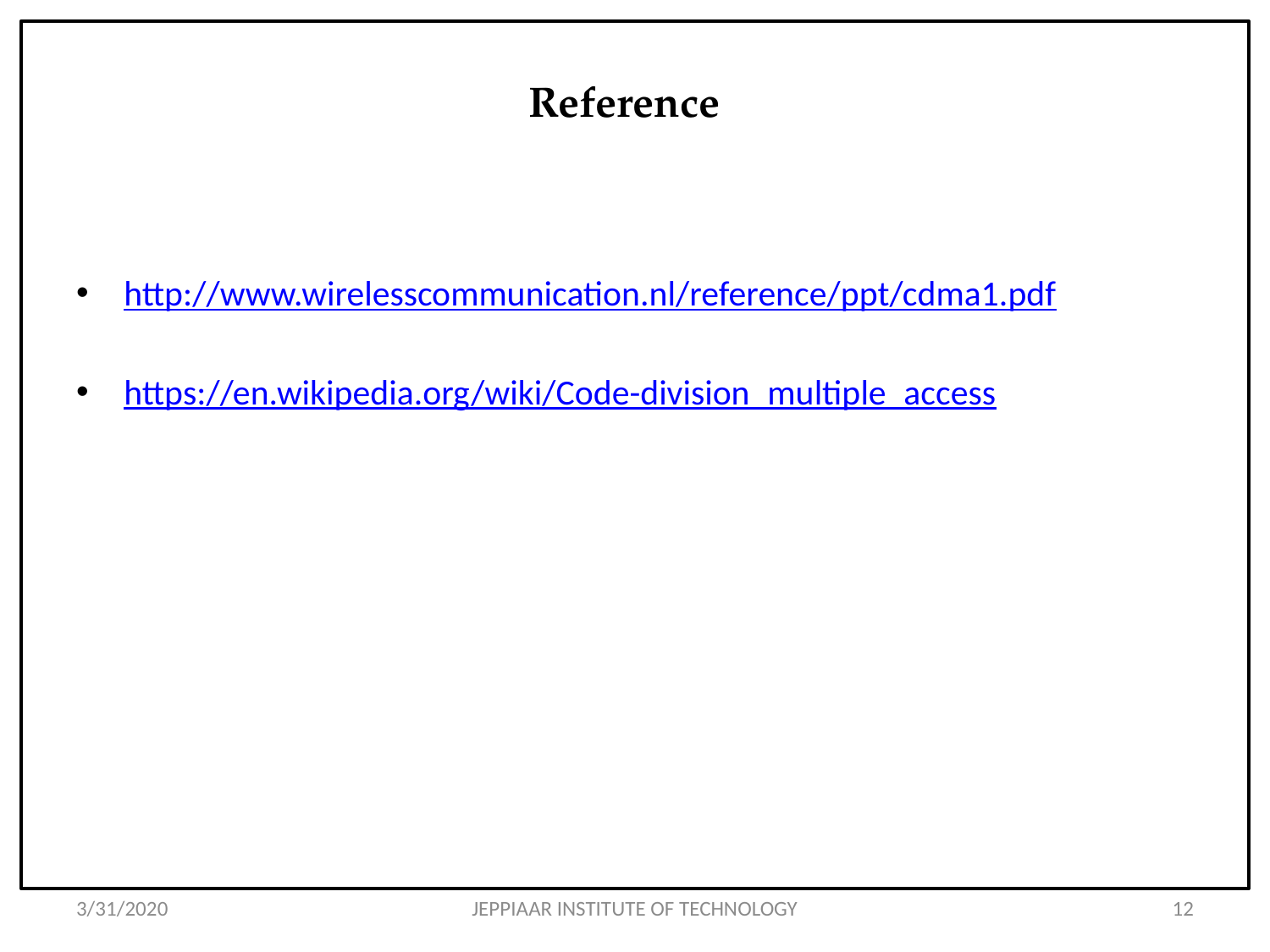

# Reference
http://www.wirelesscommunication.nl/reference/ppt/cdma1.pdf

https://en.wikipedia.org/wiki/Code-division_multiple_access

3/31/2020
JEPPIAAR INSTITUTE OF TECHNOLOGY
12